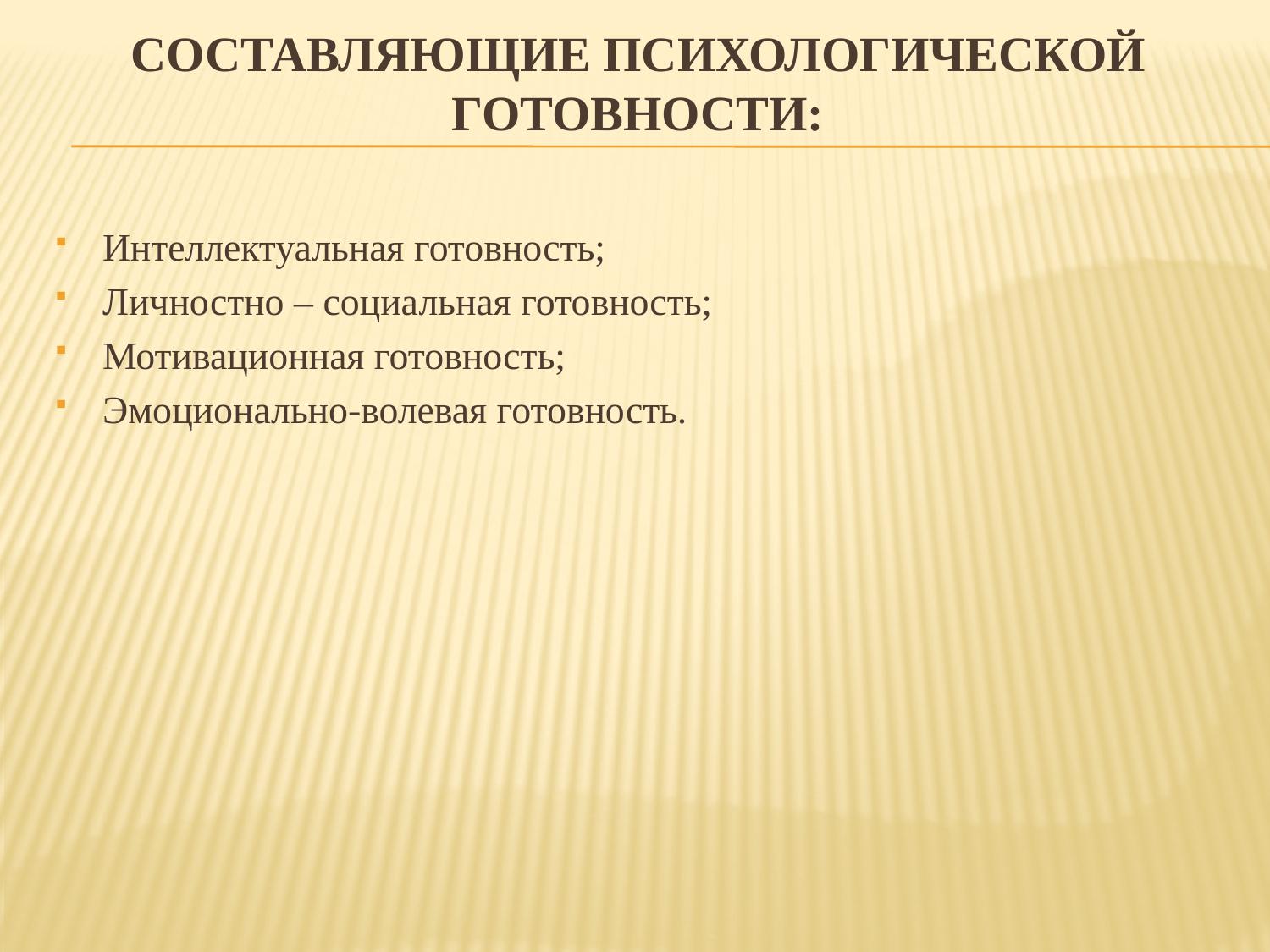

# Составляющие психологической готовности:
Интеллектуальная готовность;
Личностно – социальная готовность;
Мотивационная готовность;
Эмоционально-волевая готовность.